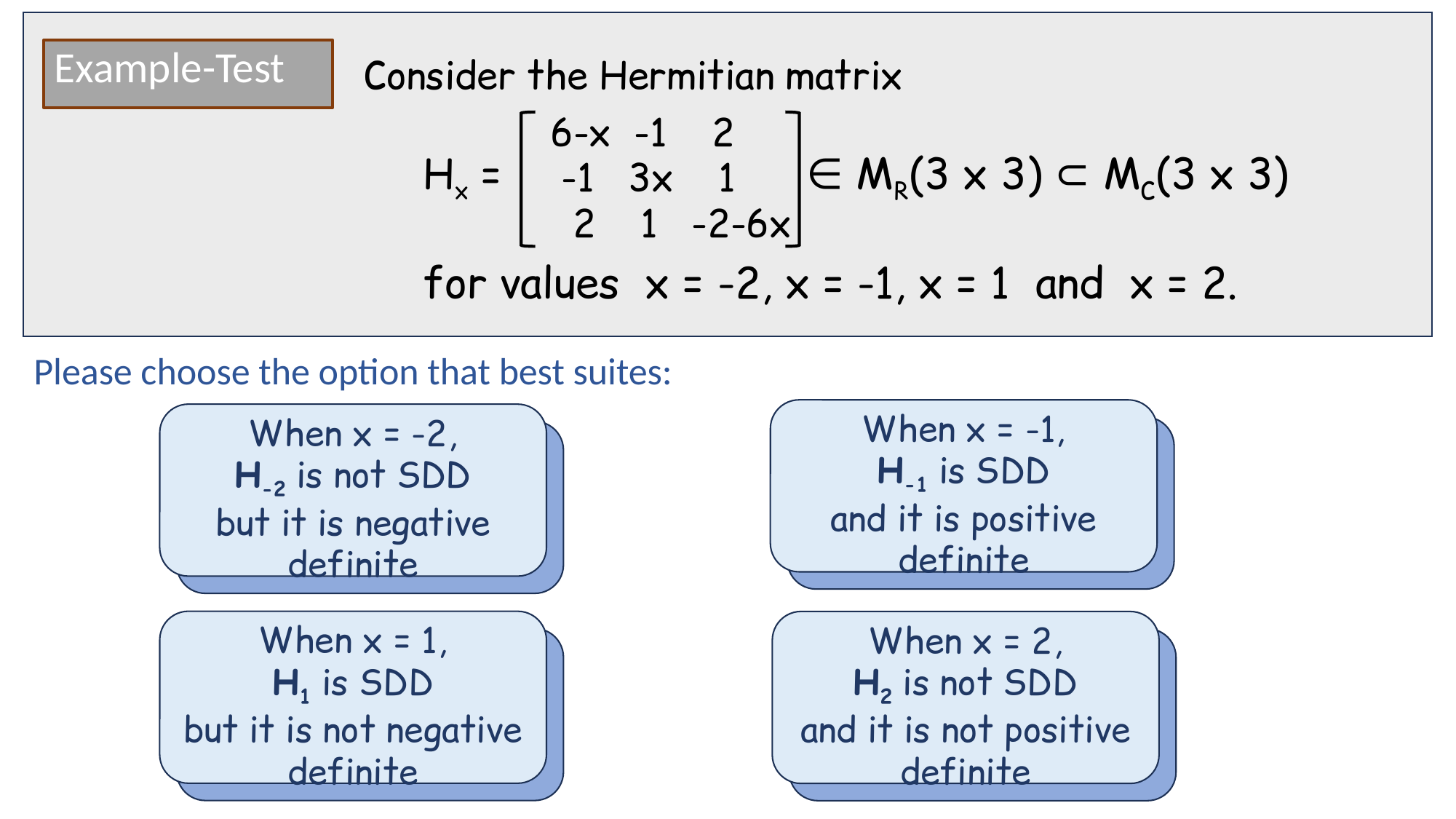

Consider the Hermitian matrix

Example-Test

Hx =                         ∈ MR(3 x 3) ⊂ MC(3 x 3)

for values  x = -2, x = -1, x = 1  and  x = 2.

6-x  -1    2
 -1   3x    1
  2    1   -2-6x

Please choose the option that best suites:

When x = -1,
H-1 is SDD
and it is positive definite

When x = -2,
H-2 is not SDD
but it is negative definite

When x = 1,
H1 is SDD
but it is not negative definite

When x = 2,
H2 is not SDD
and it is not positive definite